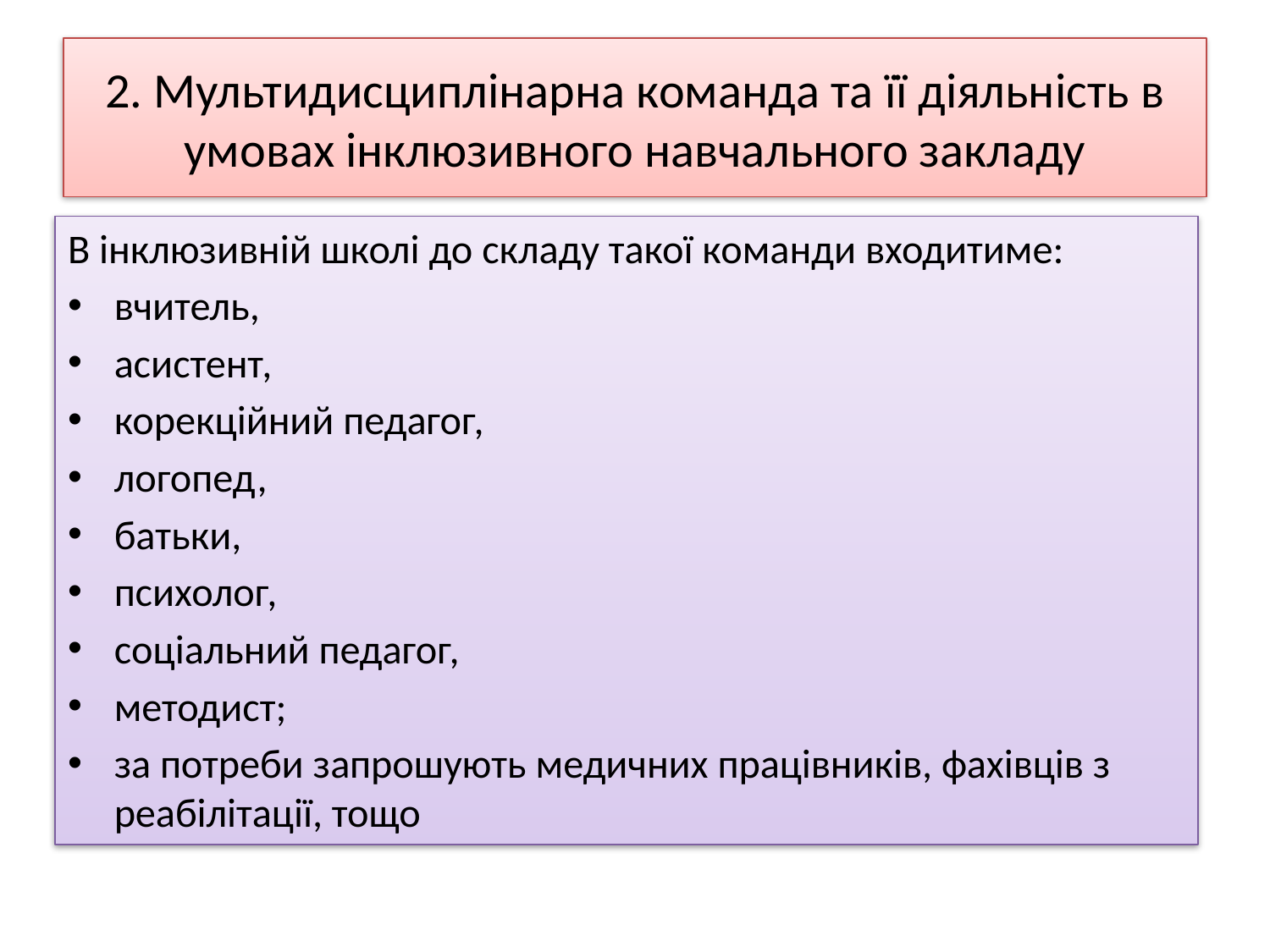

# 2. Мультидисциплінарна команда та її діяльність в умовах інклюзивного навчального закладу
В інклюзивній школі до складу такої команди входитиме:
вчитель,
асистент,
корекційний педагог,
логопед,
батьки,
психолог,
соціальний педагог,
методист;
за потреби запрошують медичних працівників, фахівців з реабілітації, тощо